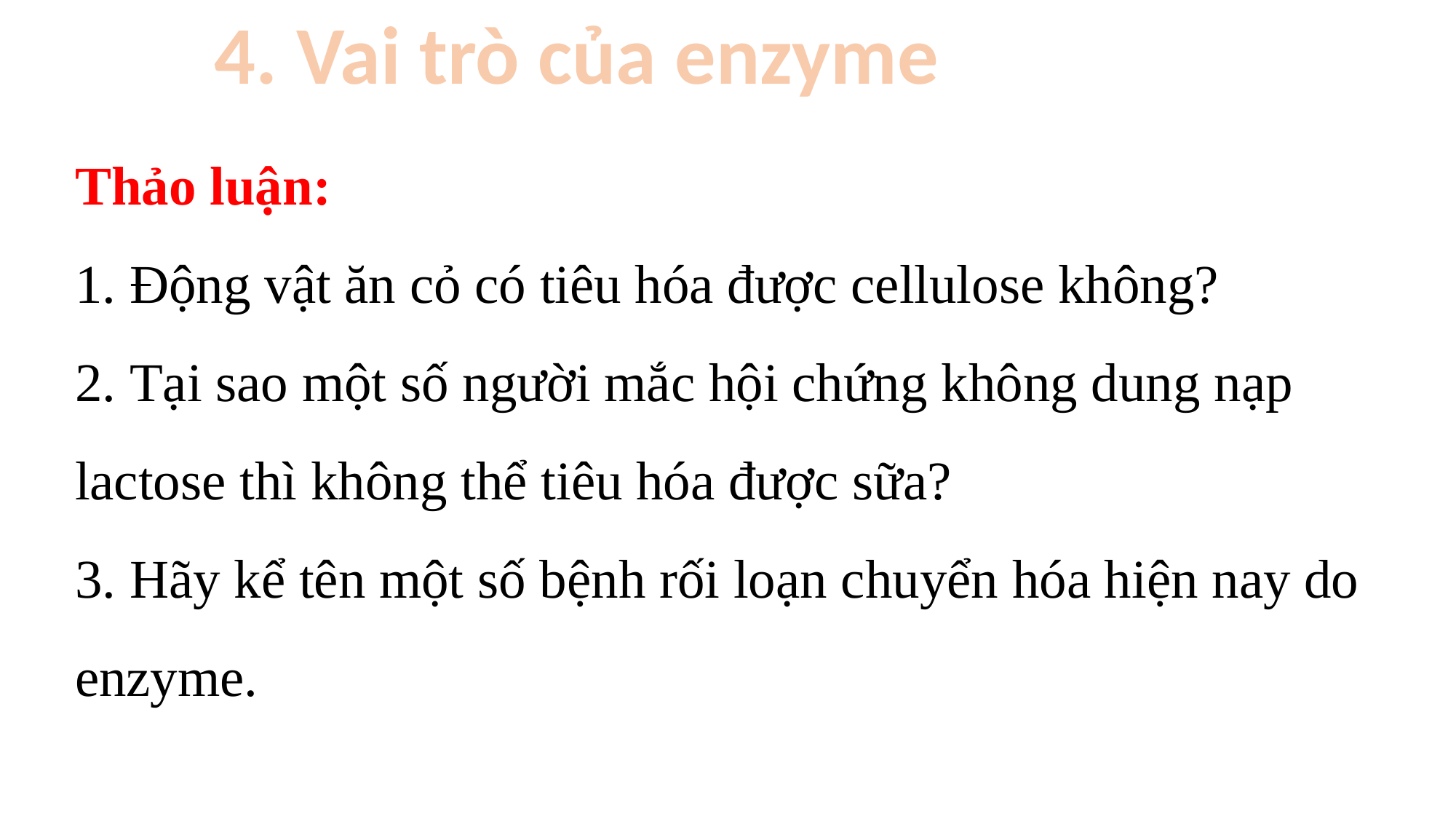

4. Vai trò của enzyme
Thảo luận:
1. Động vật ăn cỏ có tiêu hóa được cellulose không?
2. Tại sao một số người mắc hội chứng không dung nạp lactose thì không thể tiêu hóa được sữa?
3. Hãy kể tên một số bệnh rối loạn chuyển hóa hiện nay do enzyme.